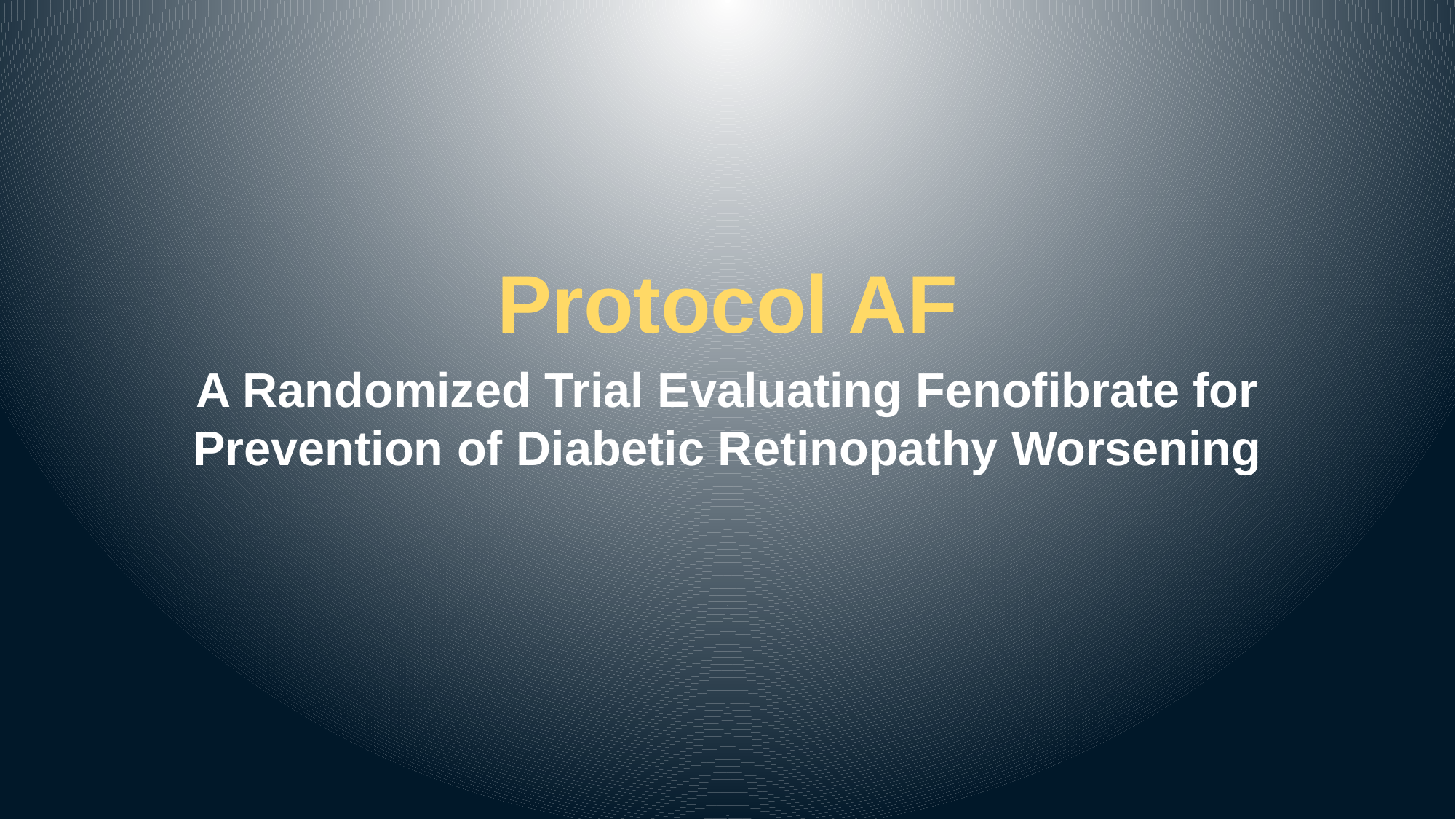

#
Protocol AF
A Randomized Trial Evaluating Fenofibrate for Prevention of Diabetic Retinopathy Worsening